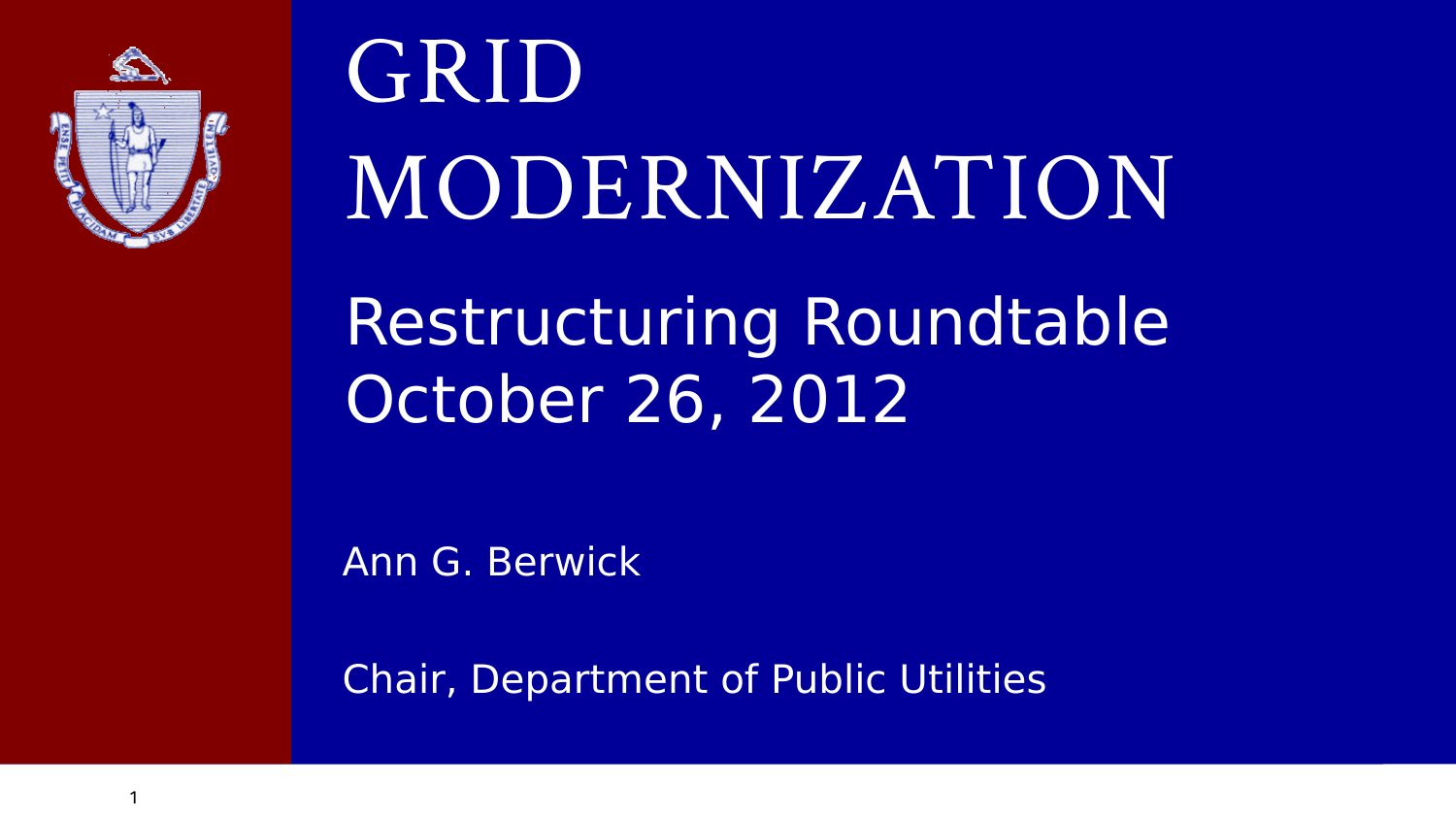

# Net Metering & Grid Modernization
Restructuring Roundtable
October 26, 2012
Ann G. Berwick
Chair, Department of Public Utilities
1